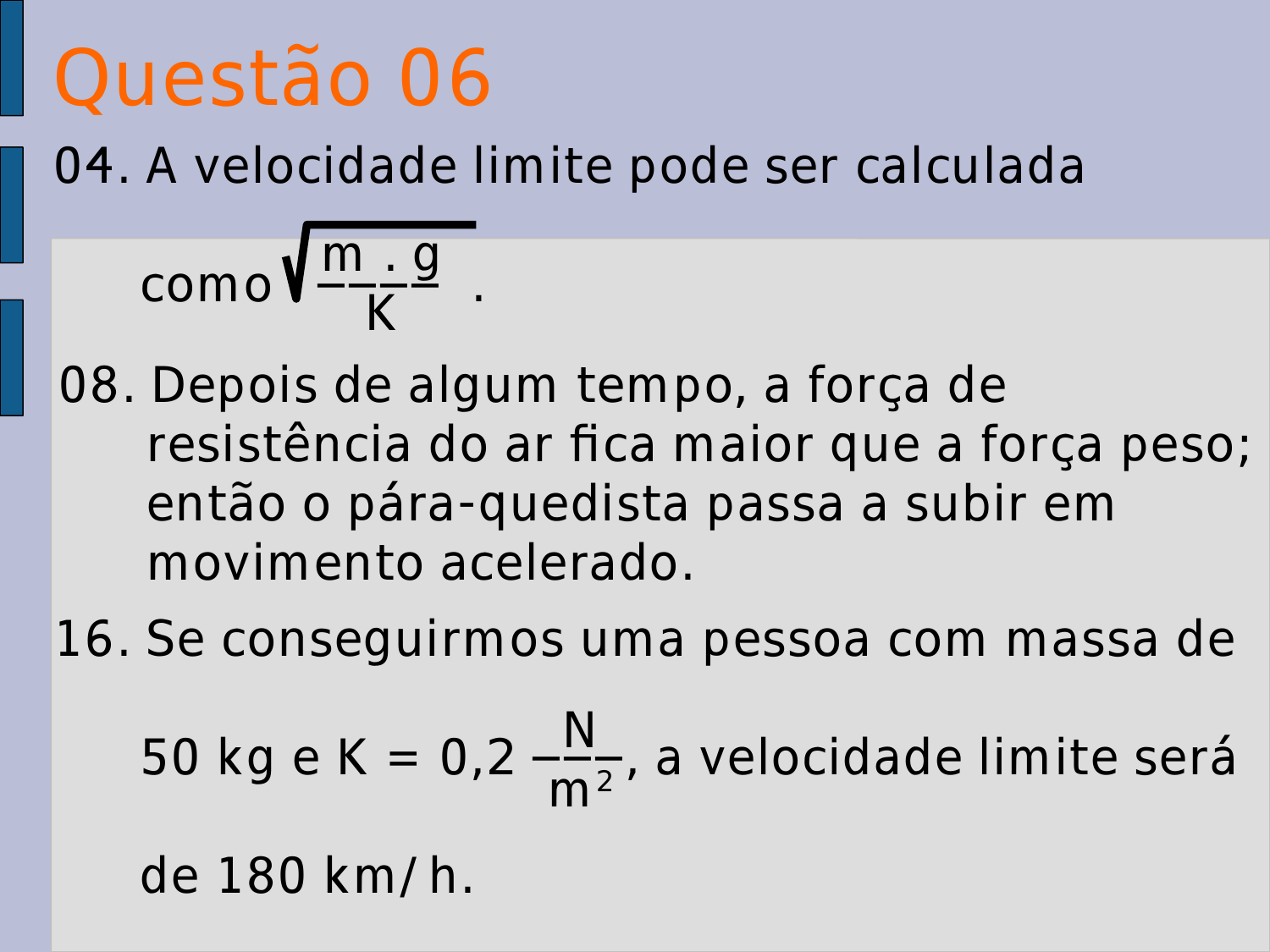

Questão 06
04. A velocidade limite pode ser calculada

      como   ––––  .
m . g
K

08. Depois de algum tempo, a força de resistência do ar fica maior que a força peso; então o pára-quedista passa a subir em movimento acelerado.
16. Se conseguirmos uma pessoa com massa de

      50 kg e K = 0,2 –––, a velocidade limite será

      de 180 km/h.
N
m2